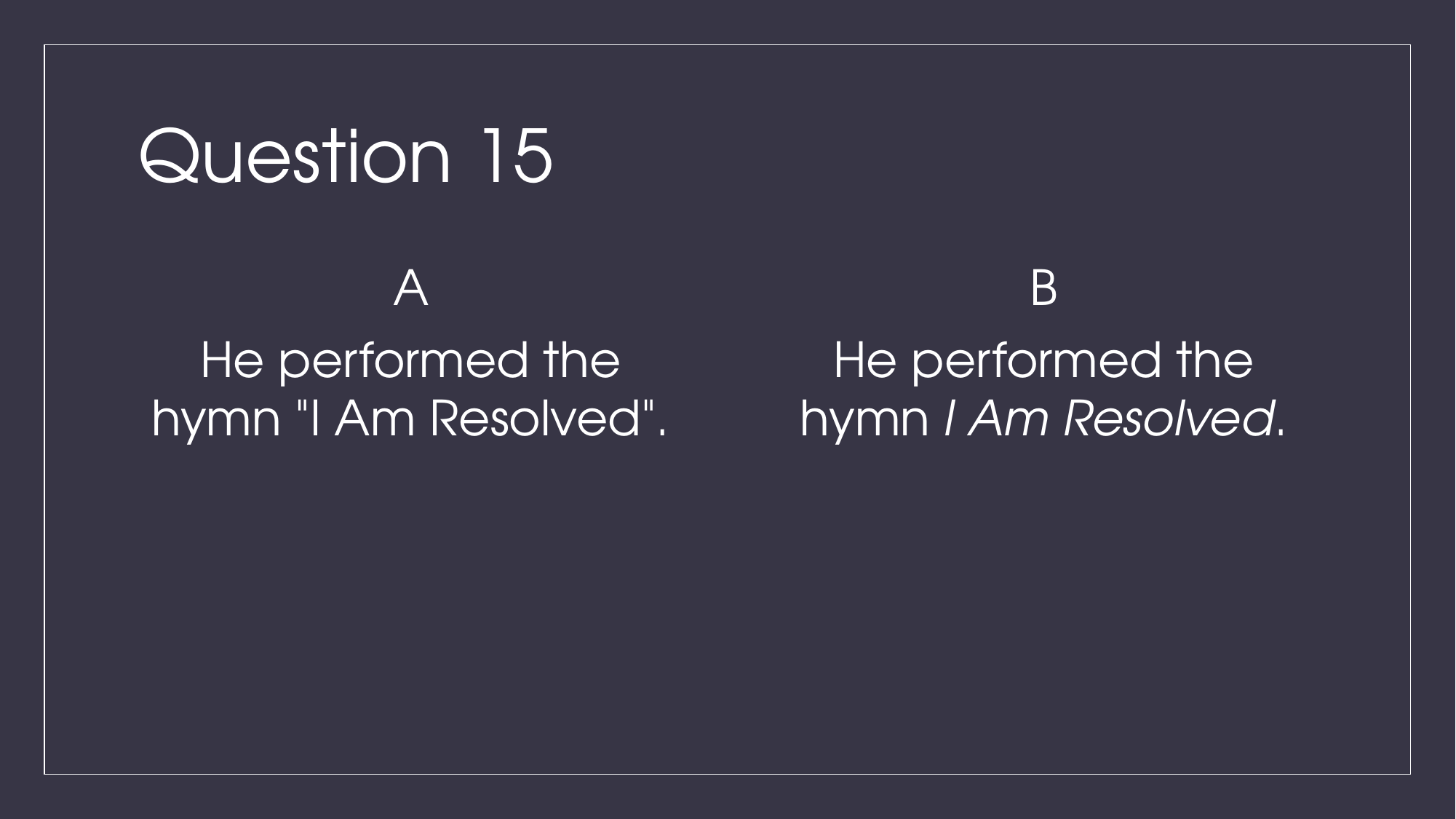

# Question 15
A
He performed the hymn "I Am Resolved".
B
He performed the hymn I Am Resolved.